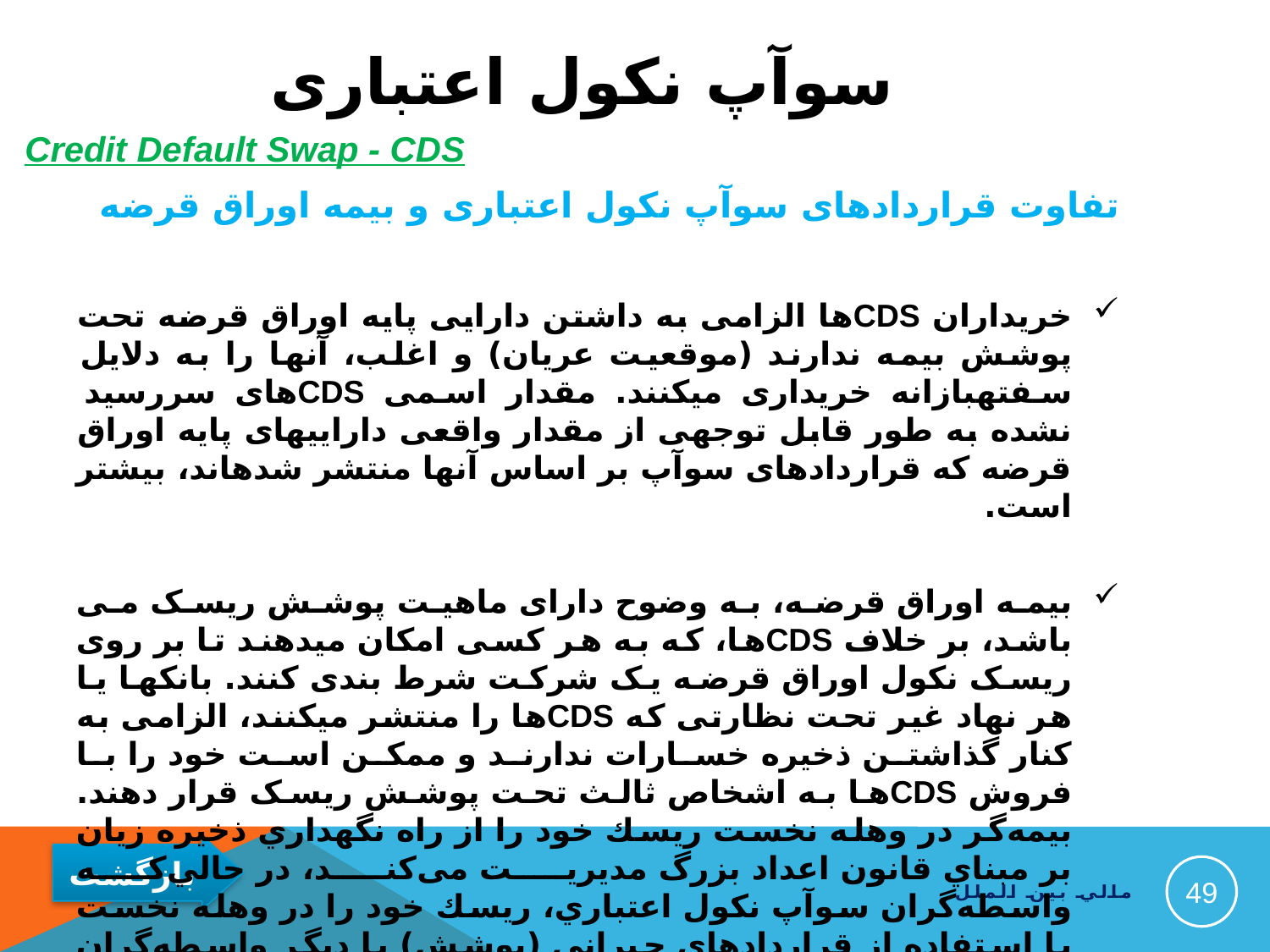

# سوآپ نکول اعتباری
Credit Default Swap - CDS
تفاوت قراردادهای سوآپ نکول اعتباری و بیمه اوراق قرضه

خریداران CDSها الزامی به داشتن دارایی پایه اوراق قرضه تحت پوشش بیمه ندارند (موقعیت عریان) و اغلب، آنها را به دلایل سفته‎بازانه خریداری می‎کنند. مقدار اسمی CDS‎های سررسید نشده به طور قابل توجهی از مقدار واقعی دارایی‎های پایه اوراق قرضه که قراردادهای سوآپ بر اساس آنها منتشر شده‎اند، بیشتر است.

بیمه اوراق قرضه، به وضوح دارای ماهیت پوشش ریسک می باشد، بر خلاف CDSها، که به هر کسی امکان می‎دهند تا بر روی ریسک نکول اوراق قرضه یک شرکت شرط بندی کنند. بانک‎ها یا هر نهاد غیر تحت نظارتی که CDS‎ها را منتشر می‎کنند، الزامی به کنار گذاشتن ذخیره خسارات ندارند و ممکن است خود را با فروش CDS‎ها به اشخاص ثالث تحت پوشش ریسک قرار دهند. بيمه‌گر در وهله نخست ريسك خود را از راه نگهداري ذخيره زيان بر مبناي قانون اعداد بزرگ مديريت می‌کند، در حالي‌كه واسطه‌گران سوآپ نكول اعتباري، ريسك خود را در وهله نخست با استفاده از قراردادهاي جبراني (پوشش) با دیگر واسطه‌گران و انجام دادوستد در بازار‌هاي اوراق قرضه پايه مديريت می‌کنند
49
مالي بين الملل